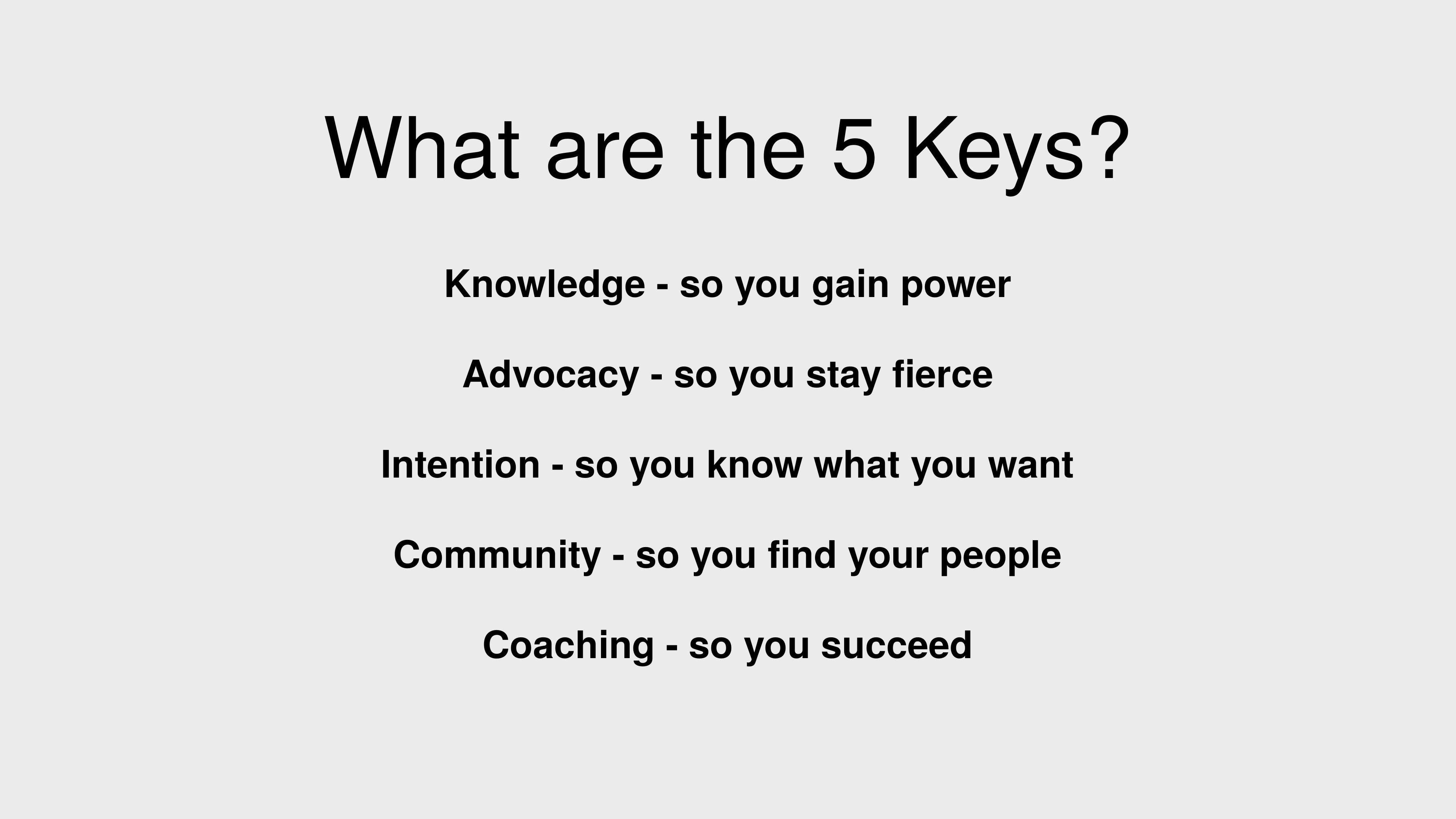

# What are the 5 Keys?
Knowledge - so you gain power
Advocacy - so you stay fierce
Intention - so you know what you want
Community - so you find your people
Coaching - so you succeed